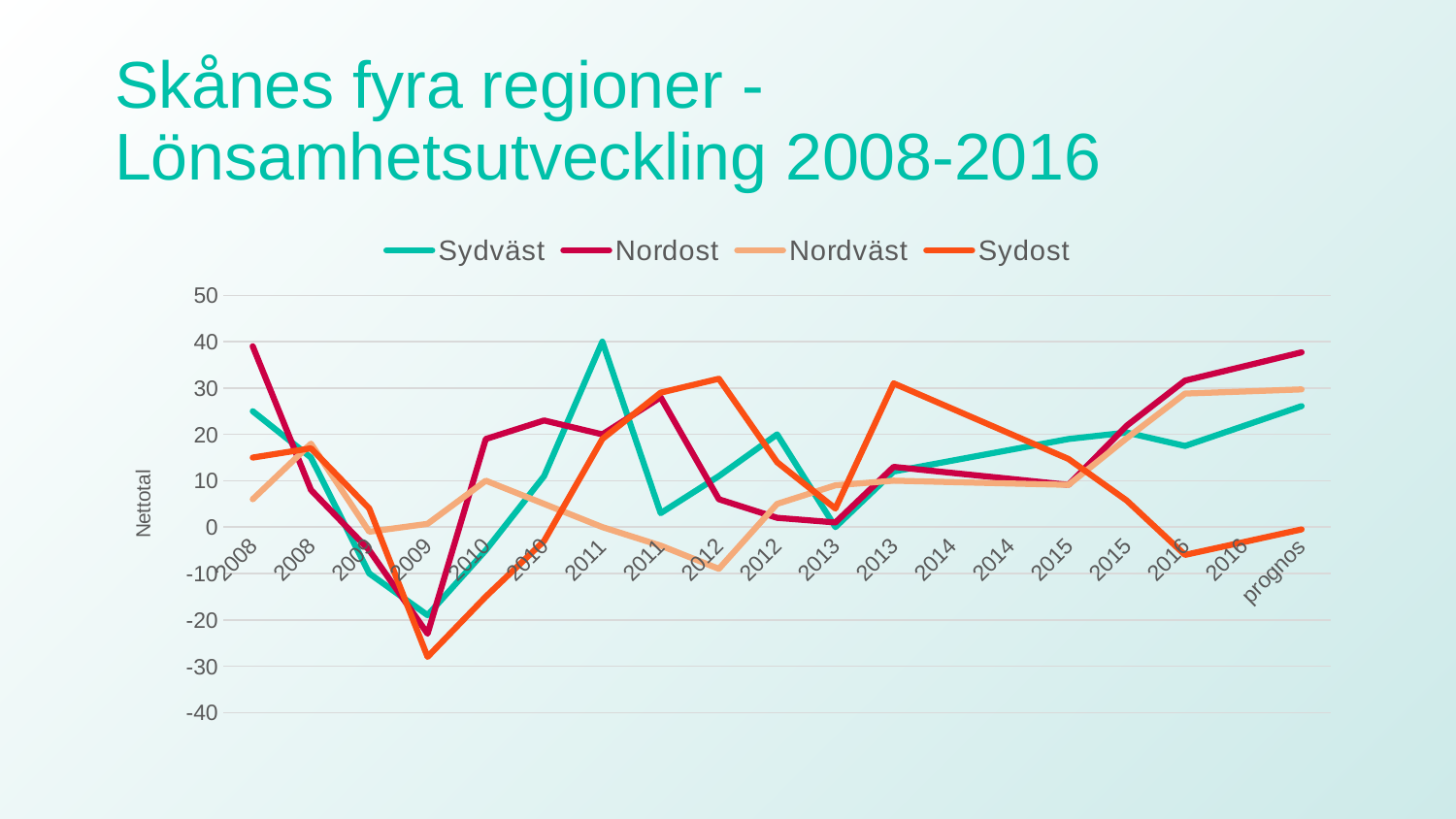

# Skånes fyra regioner - Lönsamhetsutveckling 2008-2016

### Chart

| Category | Sydväst | Nordost | Nordväst | Sydost |
|---|---|---|---|---|
| 2008 | 25.0 | 39.0 | 6.0 | 15.0 |
| 2008 | 15.0 | 8.0 | 18.0 | 17.0 |
| 2009 | -10.0 | -5.0 | -1.0 | 4.0 |
| 2009 | -19.0 | -23.0 | 0.7 | -28.0 |
| 2010 | -5.0 | 19.0 | 10.0 | -15.0 |
| 2010 | 11.0 | 23.0 | 5.0 | -3.0 |
| 2011 | 40.0 | 20.0 | 0.0 | 19.0 |
| 2011 | 3.0 | 28.0 | -4.0 | 29.0 |
| 2012 | 11.0 | 6.0 | -9.0 | 32.0 |
| 2012 | 20.0 | 2.0 | 5.0 | 14.0 |
| 2013 | 0.0 | 1.0 | 9.0 | 4.0 |
| 2013 | 12.0 | 13.0 | 10.0 | 31.0 |
| 2014 | 14.333333333333332 | 11.7 | 9.7 | 25.566666666666663 |
| 2014 | 16.666666666666664 | 10.400000000000002 | 9.399999999999999 | 20.13333333333333 |
| 2015 | 19.0 | 9.100000000000003 | 9.1 | 14.699999999999996 |
| 2015 | 20.4 | 21.875000000000004 | 19.175 | 5.724999999999998 |
| 2016 | 17.5 | 31.6 | 28.799999999999997 | -6.0 |
| 2016 | 21.8 | 34.650000000000006 | 29.25 | -3.25 |
| prognos | 26.1 | 37.7 | 29.7 | -0.5 |